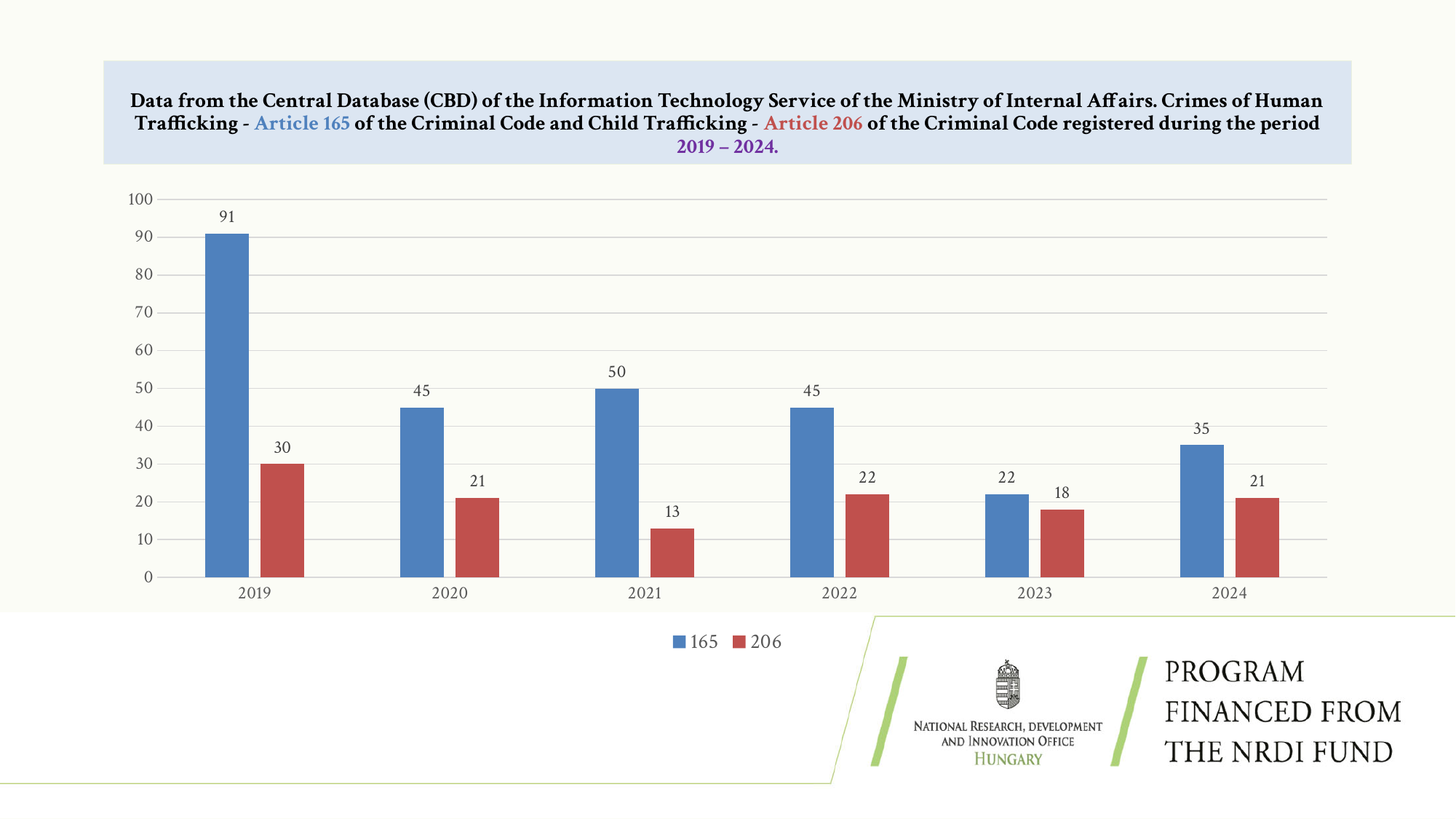

# Data from the Central Database (CBD) of the Information Technology Service of the Ministry of Internal Affairs. Crimes of Human Trafficking - Article 165 of the Criminal Code and Child Trafficking - Article 206 of the Criminal Code registered during the period 2019 – 2024.

### Chart

| Category | 165 | 206 |
|---|---|---|
| 2019 | 91.0 | 30.0 |
| 2020 | 45.0 | 21.0 |
| 2021 | 50.0 | 13.0 |
| 2022 | 45.0 | 22.0 |
| 2023 | 22.0 | 18.0 |
| 2024 | 35.0 | 21.0 |